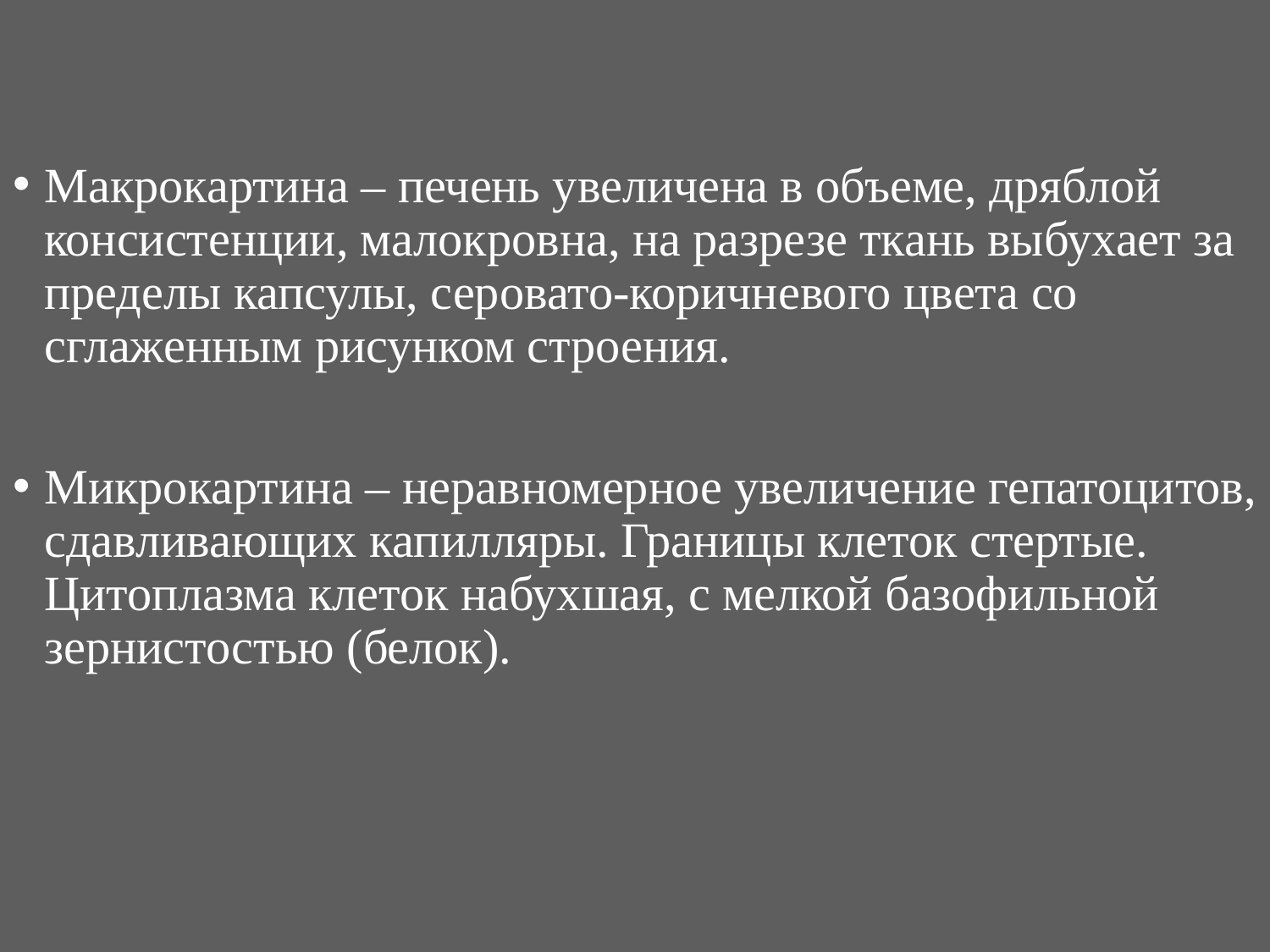

Макрокартина – печень увеличена в объеме, дряблой консистенции, малокровна, на разрезе ткань выбухает за пределы капсулы, серовато-коричневого цвета со сглаженным рисунком строения.

Микрокартина – неравномерное увеличение гепатоцитов, сдавливающих капилляры. Границы клеток стертые. Цитоплазма клеток набухшая, с мелкой базофильной зернистостью (белок).